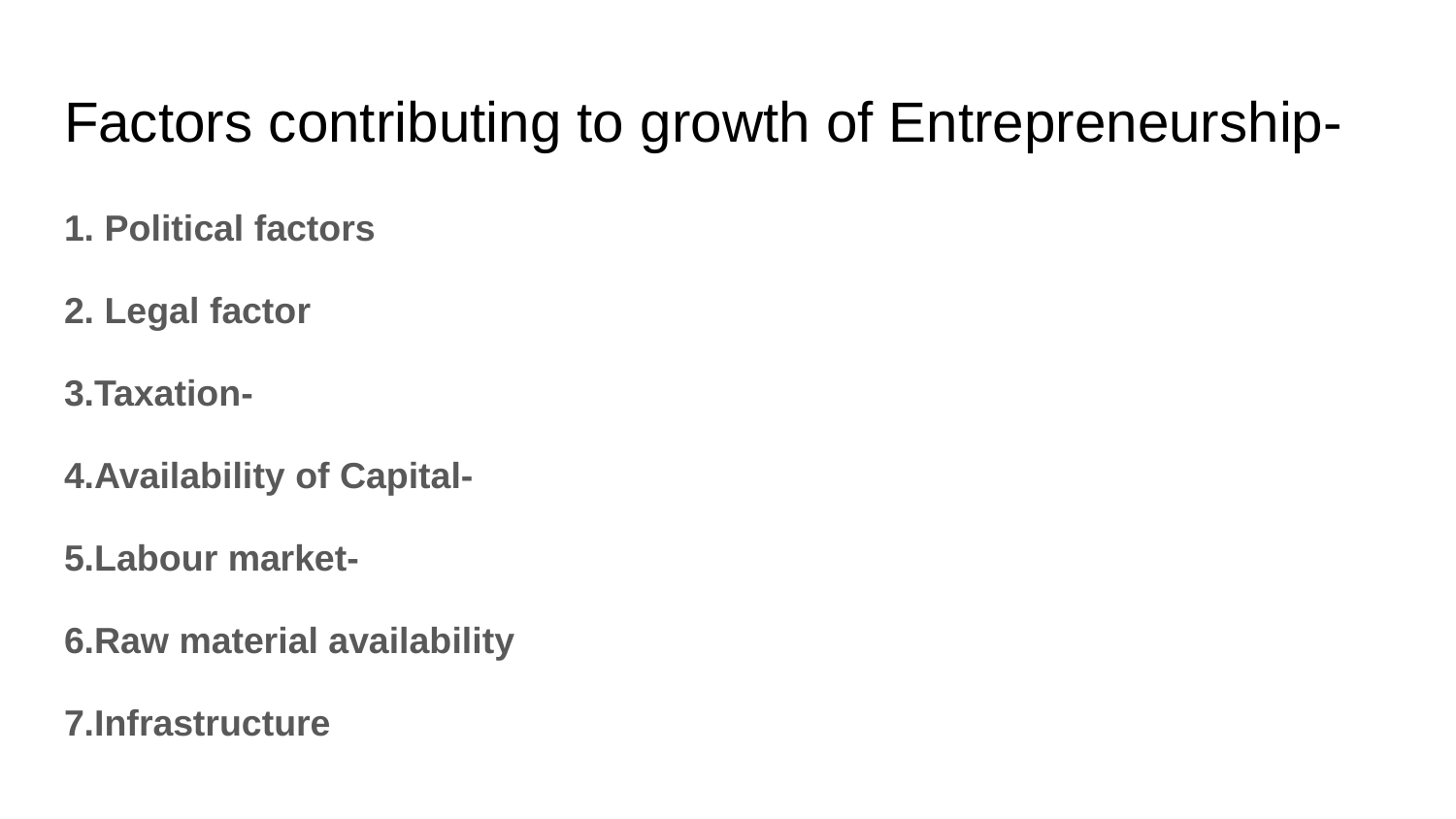

# Factors contributing to growth of Entrepreneurship-
1. Political factors
2. Legal factor
3.Taxation-
4.Availability of Capital-
5.Labour market-
6.Raw material availability
7.Infrastructure